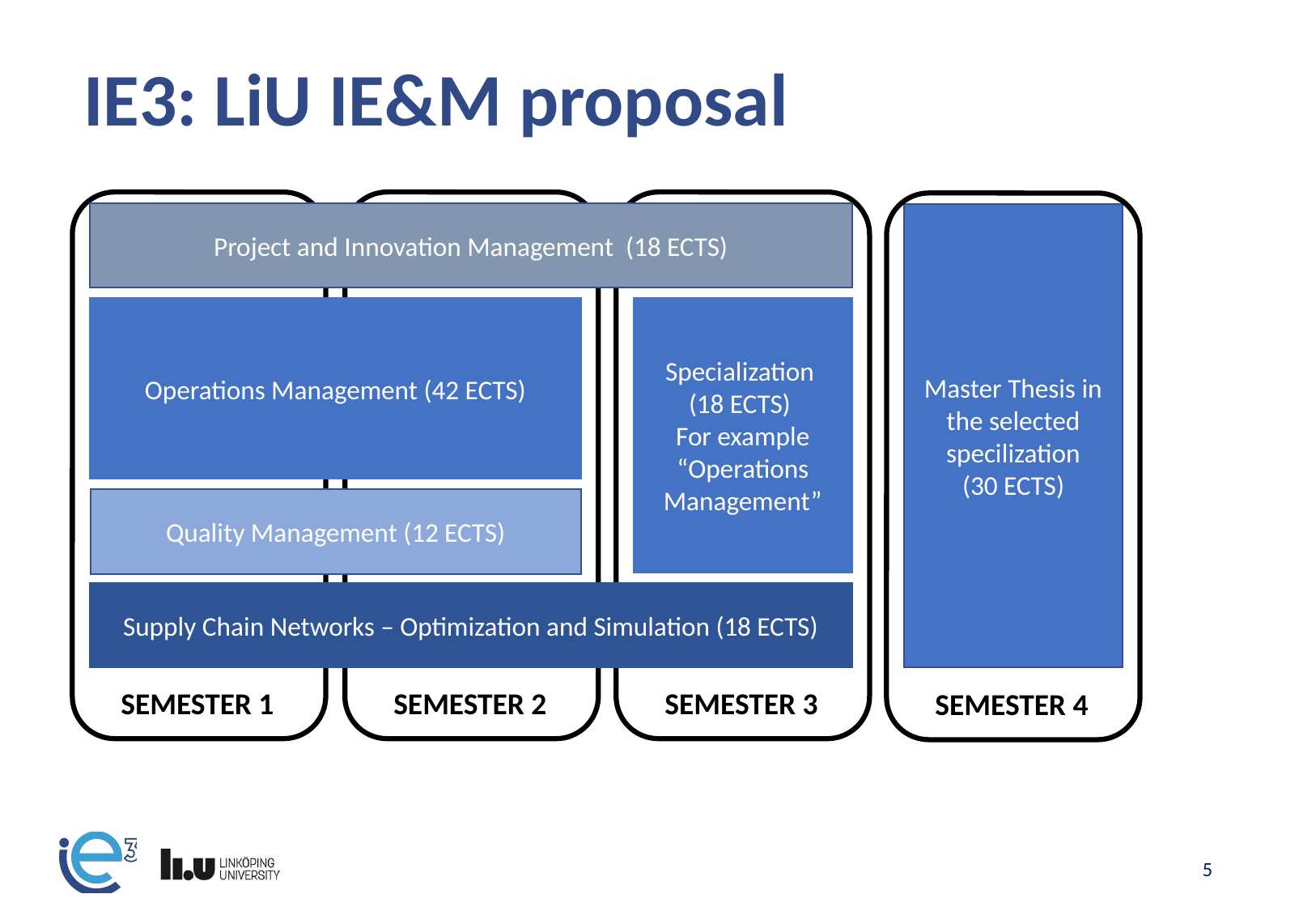

# IE3: LiU IE&M proposal

Project and Innovation Management  (18 ECTS)
Master Thesis in the selected specilization
(30 ECTS)
Specialization
(18 ECTS)
For example
“Operations Management”
Operations Management (42 ECTS)
Quality Management (12 ECTS)
Supply Chain Networks – Optimization and Simulation (18 ECTS)
SEMESTER 1
SEMESTER 2
SEMESTER 3
SEMESTER 4
5